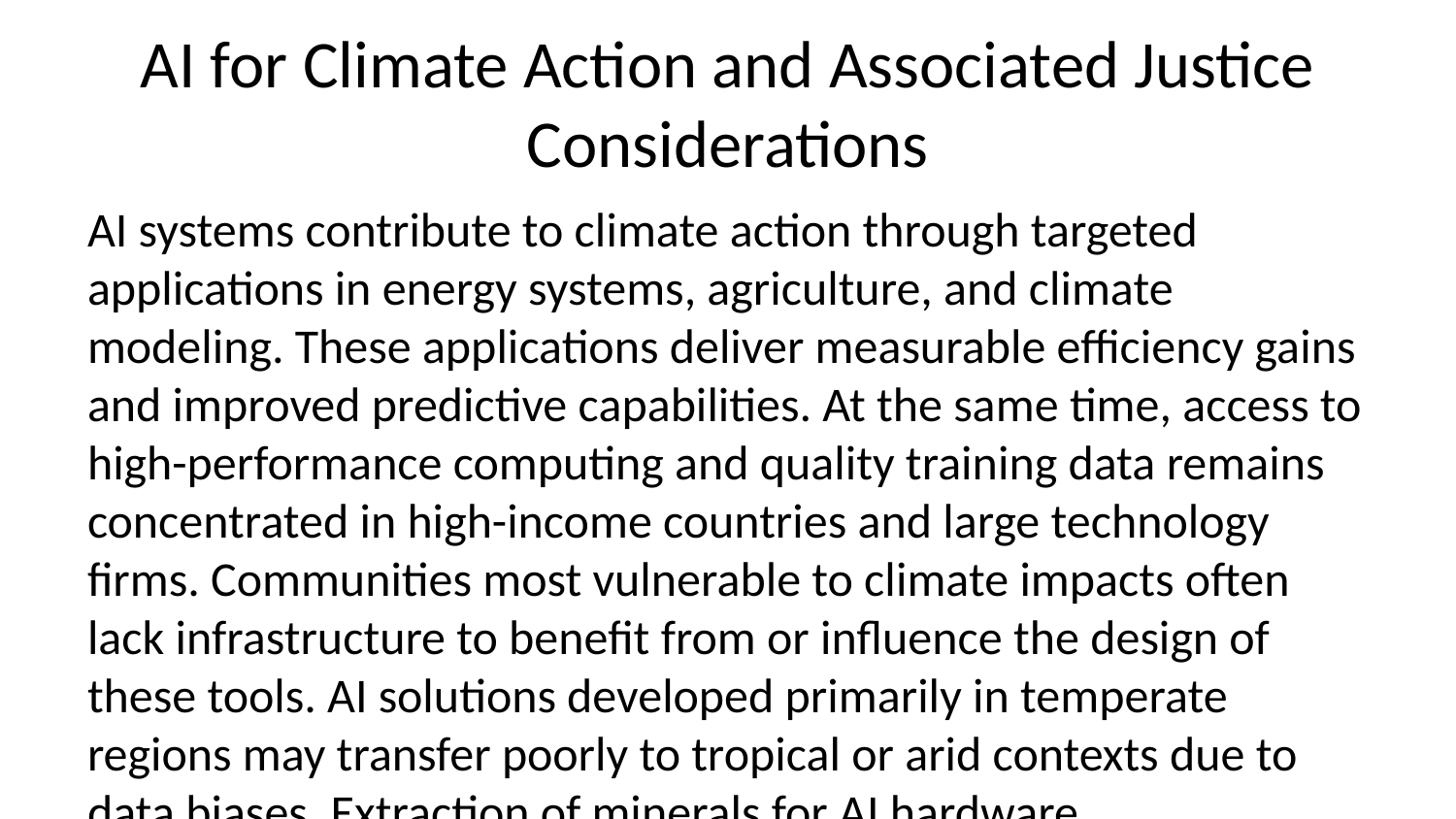

# AI for Climate Action and Associated Justice Considerations
AI systems contribute to climate action through targeted applications in energy systems, agriculture, and climate modeling. These applications deliver measurable efficiency gains and improved predictive capabilities. At the same time, access to high-performance computing and quality training data remains concentrated in high-income countries and large technology firms. Communities most vulnerable to climate impacts often lack infrastructure to benefit from or influence the design of these tools. AI solutions developed primarily in temperate regions may transfer poorly to tropical or arid contexts due to data biases. Extraction of minerals for AI hardware disproportionately affects indigenous territories and low-income nations, while e-waste is frequently exported to regions with weaker environmental regulations, thereby externalizing health and ecological costs.
AI Applications in Energy Systems
Reinforcement learning optimizes building HVAC controls and data center cooling, achieving substantial reductions in energy consumption while preserving comfort or operational parameters. AI also supports renewable energy forecasting to reduce curtailment of wind and solar generation.
Example
DeepMind applied machine learning to Google data centre cooling systems and achieved up to a 40 percent reduction in the energy used for cooling, which translated to a 15 percent reduction in overall Power Usage Effectiveness, as reported in the DeepMind blog on data centre cooling efficiency.
AI Applications in Agriculture
Convolutional neural networks process satellite and drone imagery to identify crop stress, enabling precision irrigation and fertilizer application. Predictive models estimate yields under varying climate scenarios to support adaptation for smallholder farmers.
Example
Convolutional neural networks applied to multispectral satellite imagery enable detection of crop stress and support precision agriculture practices that optimize water and fertilizer use, with studies demonstrating improved accuracy in plot-level monitoring and yield prediction across diverse agricultural regions, as reviewed in A Review of CNN Applications in Smart Agriculture Using Satellite and UAV Imagery.
AI Applications in Climate Modelling
AI surrogate models emulate computationally intensive physics-based simulations at lower cost. Graph neural networks capture atmospheric dynamics, generative models perform downscaling from global to regional resolutions, and hybrid approaches integrate differentiable physics with learned components to enhance long-term forecast accuracy.
Example
Graph neural networks serve as surrogate models that approximate complex climate simulations, reducing computational demands while maintaining fidelity for tasks such as downscaling coarse global projections or predicting extreme events, as explored in projects on Graph Convolutional Neural Networks as Surrogate Models for Climate Simulation.
Global Inequalities and Climate Justice in AI-Driven Solutions
Concentration of computational resources and data limits participation by vulnerable communities. Data biases reduce the effectiveness of AI tools in non-temperate regions. Hardware-related extraction and waste streams impose disproportionate burdens on indigenous and low-income populations.
Example
AI development and deployment for sustainability often exacerbate climate injustices because high-performance computing and high-quality training data are concentrated in high-income countries, while communities in the Global South face disproportionate climate impacts yet lack infrastructure to benefit from or shape AI solutions, as discussed in the World Economic Forum article on ensuring climate justice in the age of AI.
Burdens of Hardware Supply Chains
Mining of rare earth elements and other critical materials for AI hardware affects indigenous territories and low-income nations. E-waste generated by short hardware lifespans is frequently exported to regions with limited regulatory oversight.
Example
Rapid growth in AI infrastructure increases demand for rare earth elements and generates substantial e-waste. Much of this waste is exported to countries with weaker environmental standards, externalizing pollution and health risks to communities in the Global South, as examined in analyses of AI and the critical minerals crunch.